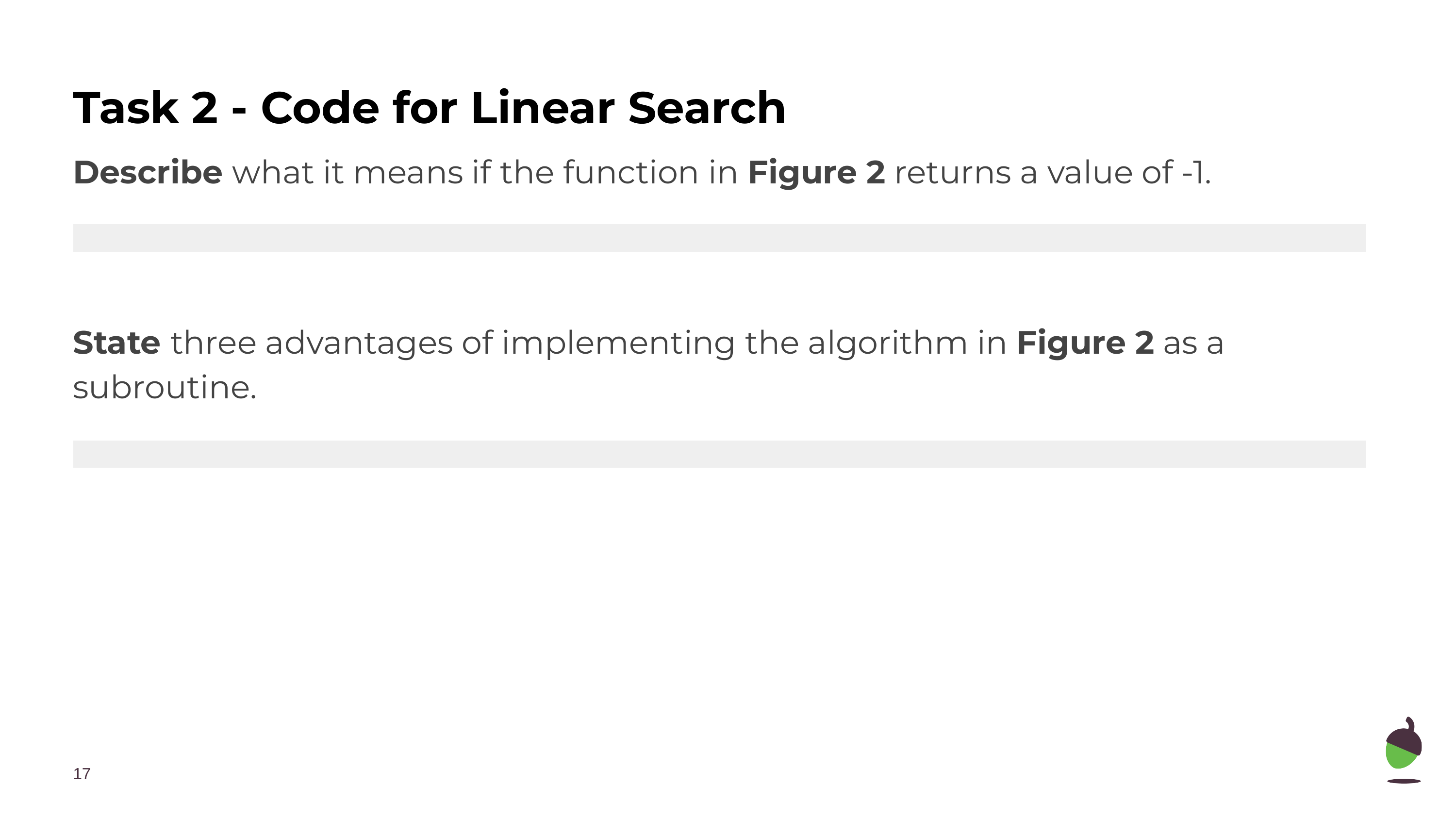

# Task 2 - Code for Linear Search
Describe what it means if the function in Figure 2 returns a value of -1.

State three advantages of implementing the algorithm in Figure 2 as a subroutine.

|  |
| --- |
|  |
| --- |
17